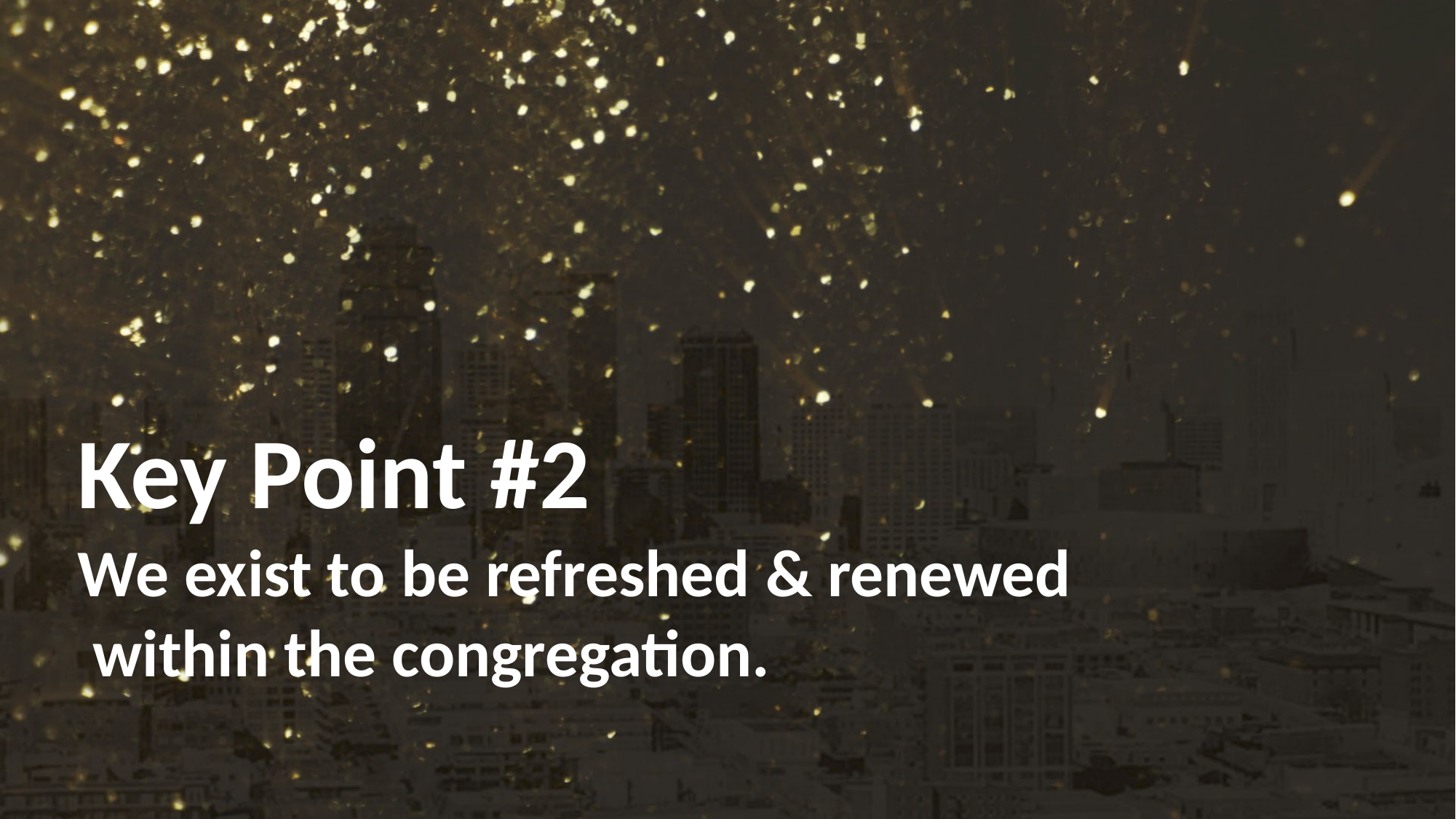

# Key Point #2
We exist to be refreshed & renewed  within the congregation.